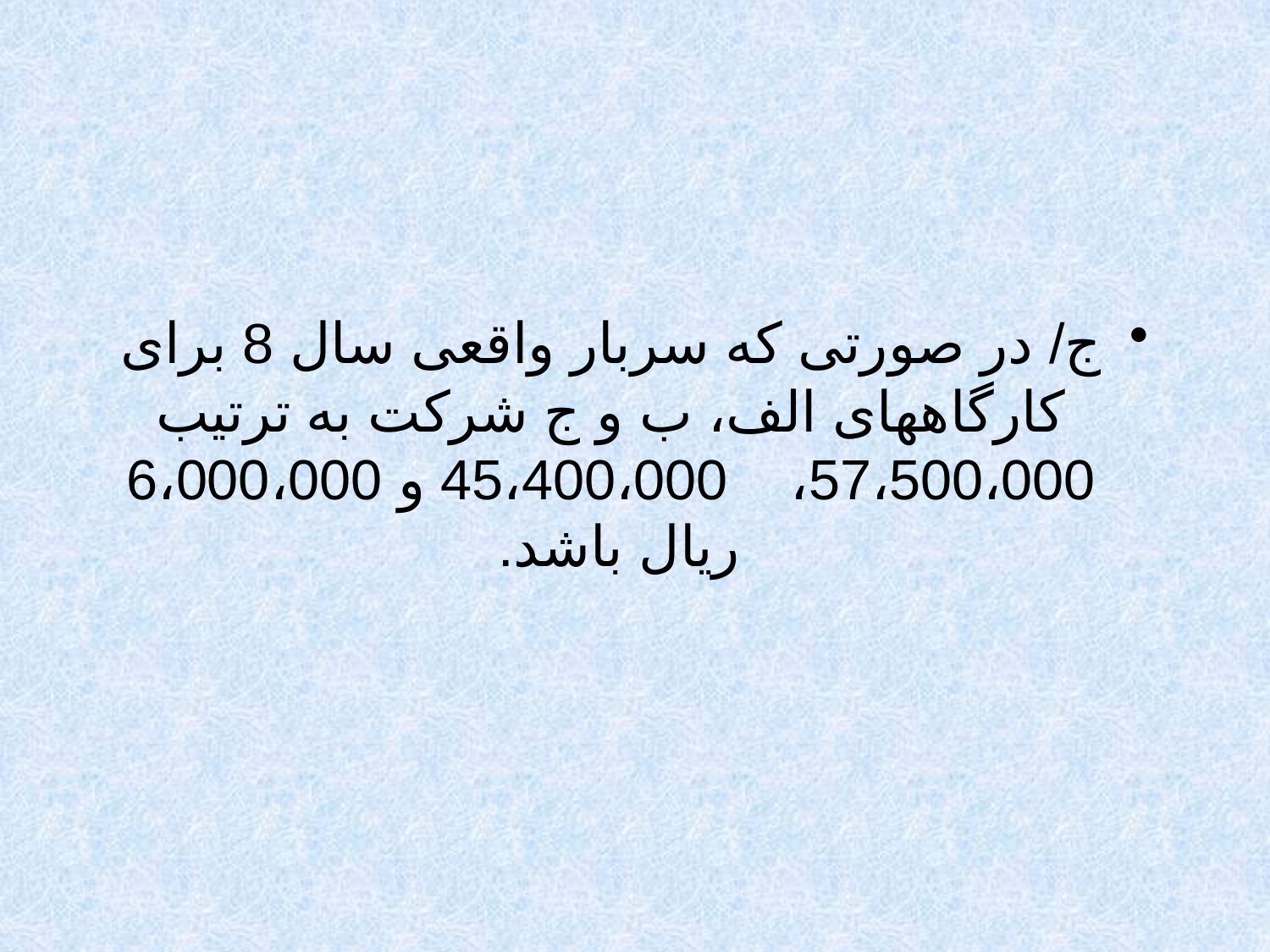

#

ج/ در صورتی که سربار واقعی سال 8 برای کارگاههای الف، ب و ج شرکت به ترتیب 57،500،000،    45،400،000 و 6،000،000 ریال باشد.